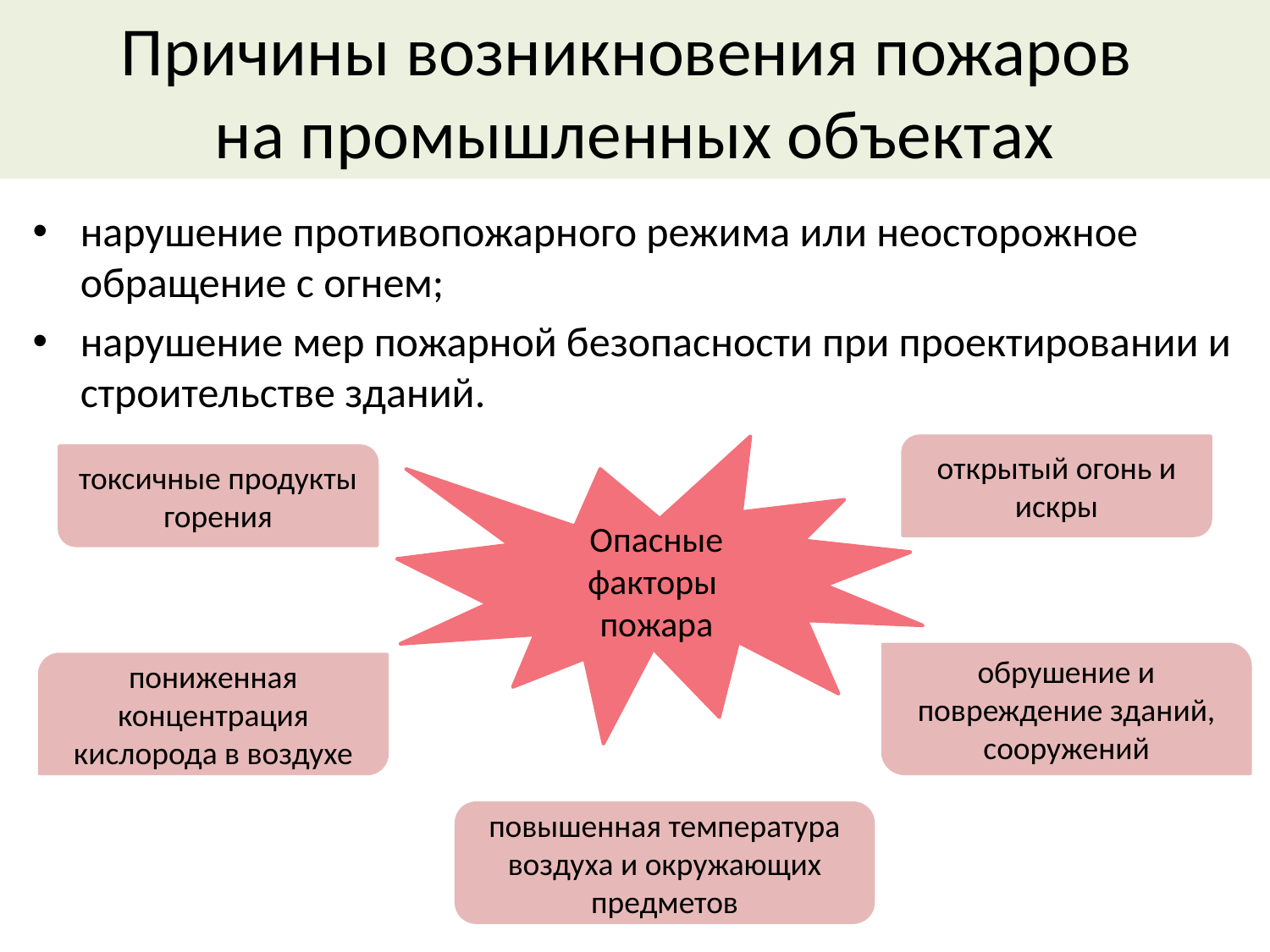

# Причины возникновения пожаров на промышленных объектах
нарушение противопожарного режима или неосторожное обращение с огнем;
нарушение мер пожарной безопасности при проектировании и строительстве зданий.

Опасные факторы
пожара
открытый огонь и искры
токсичные продукты горения
обрушение и повреждение зданий, сооружений
пониженная концентрация кислорода в воздухе
повышенная температура воздуха и окружающих предметов